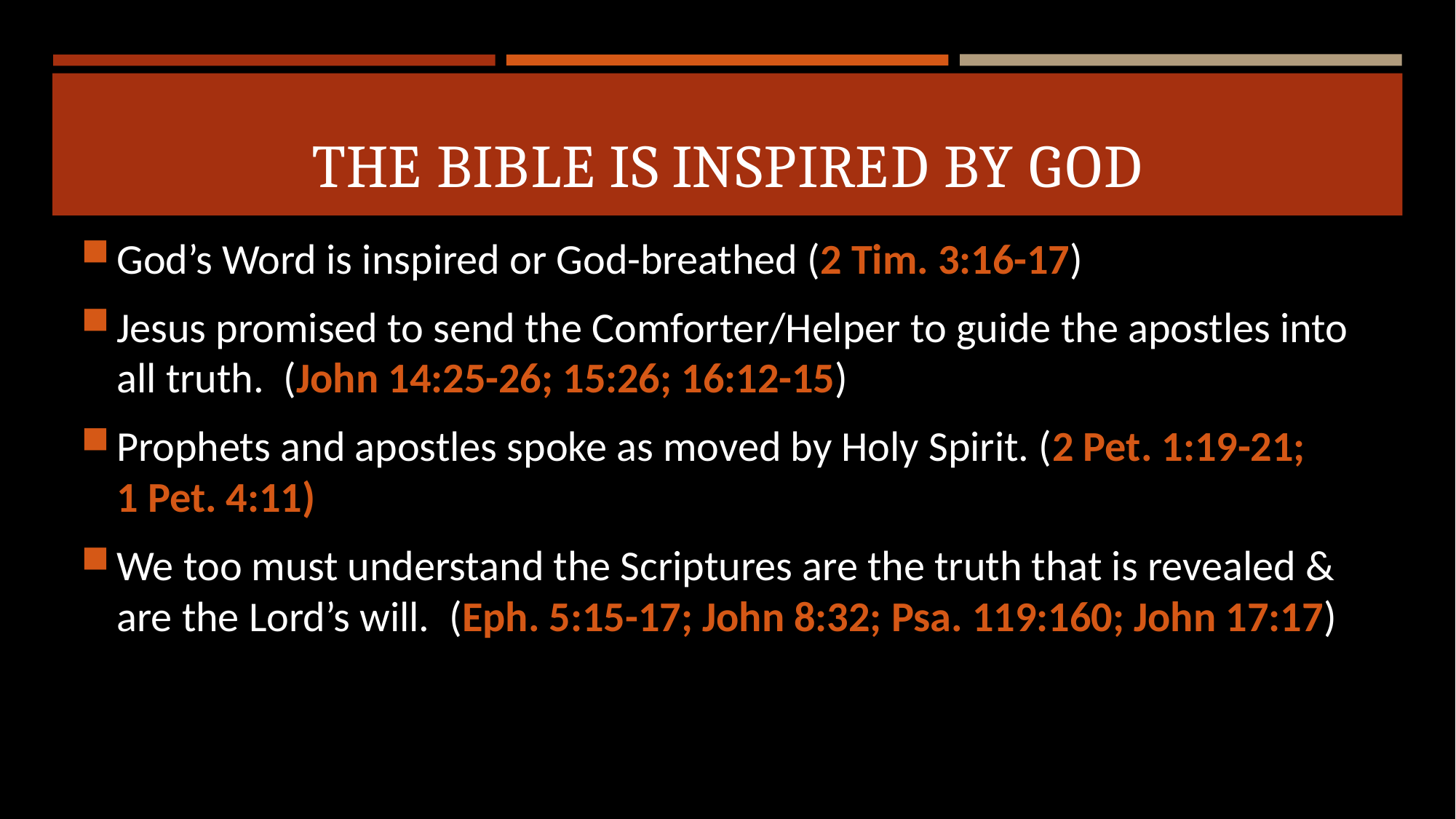

# The Bible is Inspired by God
God’s Word is inspired or God-breathed (2 Tim. 3:16-17)
Jesus promised to send the Comforter/Helper to guide the apostles into all truth.  (John 14:25-26; 15:26; 16:12-15)
Prophets and apostles spoke as moved by Holy Spirit. (2 Pet. 1:19-21;
1 Pet. 4:11)
We too must understand the Scriptures are the truth that is revealed & are the Lord’s will.  (Eph. 5:15-17; John 8:32; Psa. 119:160; John 17:17)